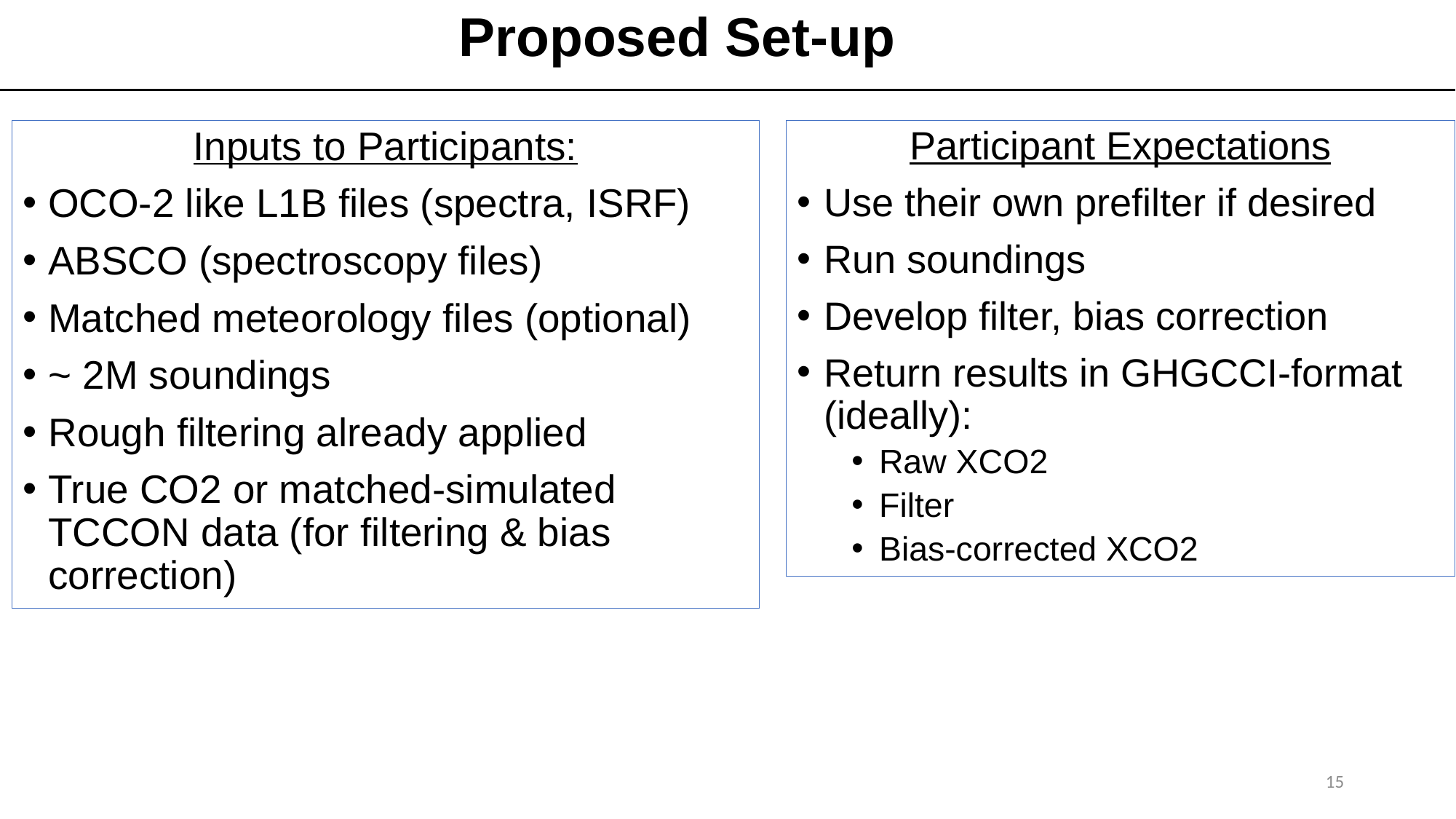

# Proposed Set-up
Inputs to Participants:
OCO-2 like L1B files (spectra, ISRF)
ABSCO (spectroscopy files)
Matched meteorology files (optional)
~ 2M soundings
Rough filtering already applied
True CO2 or matched-simulated TCCON data (for filtering & bias correction)

Participant Expectations
Use their own prefilter if desired
Run soundings
Develop filter, bias correction
Return results in GHGCCI-format (ideally):
Raw XCO2
Filter
Bias-corrected XCO2
15